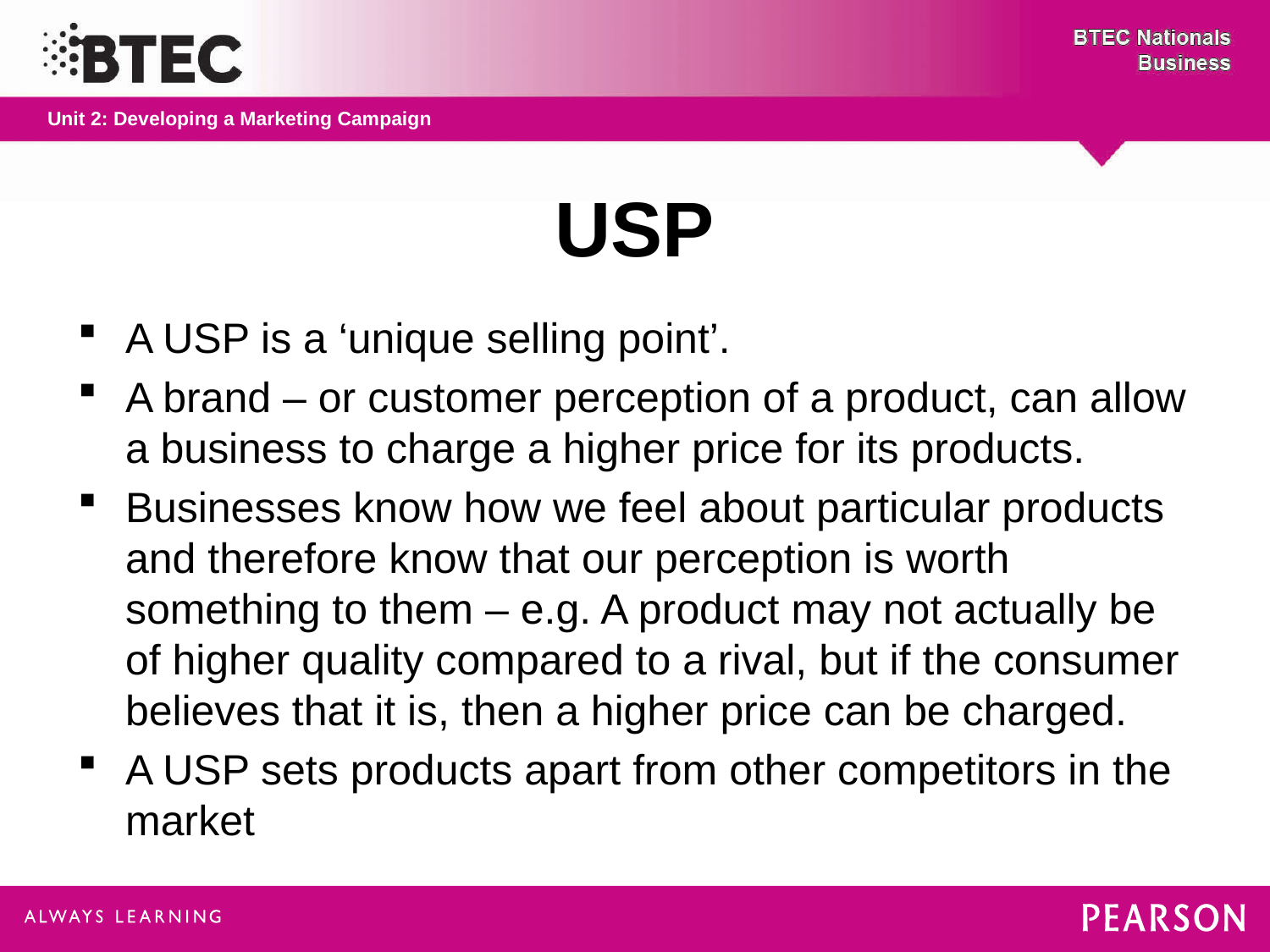

# USP
A USP is a ‘unique selling point’.
A brand – or customer perception of a product, can allow a business to charge a higher price for its products.
Businesses know how we feel about particular products and therefore know that our perception is worth something to them – e.g. A product may not actually be of higher quality compared to a rival, but if the consumer believes that it is, then a higher price can be charged.
A USP sets products apart from other competitors in the market